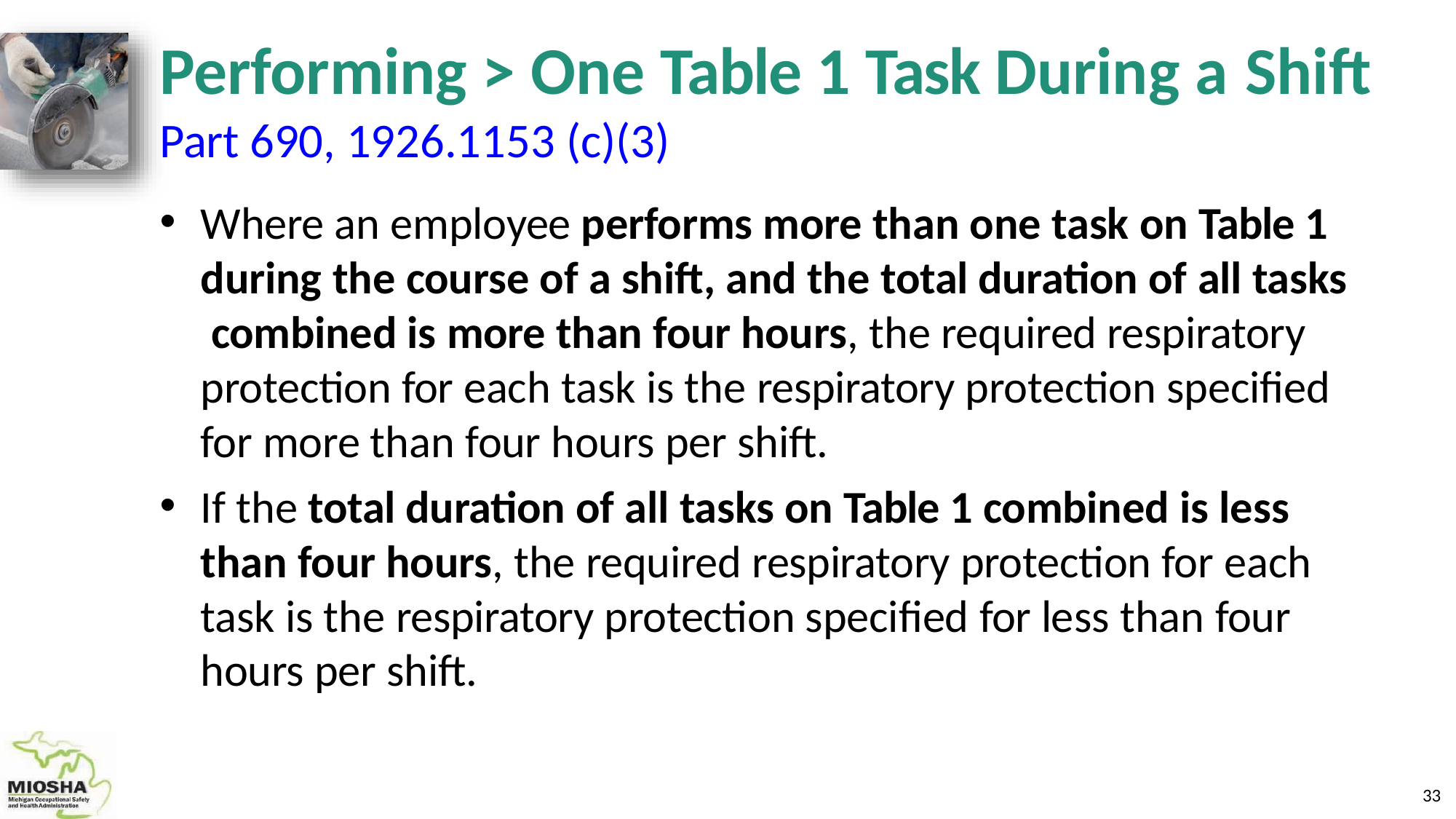

# Performing > One Table 1 Task During a Shift

Part 690, 1926.1153 (c)(3)
Where an employee performs more than one task on Table 1  during the course of a shift, and the total duration of all tasks  combined is more than four hours, the required respiratory  protection for each task is the respiratory protection specified  for more than four hours per shift.
If the total duration of all tasks on Table 1 combined is less  than four hours, the required respiratory protection for each  task is the respiratory protection specified for less than four  hours per shift.
33